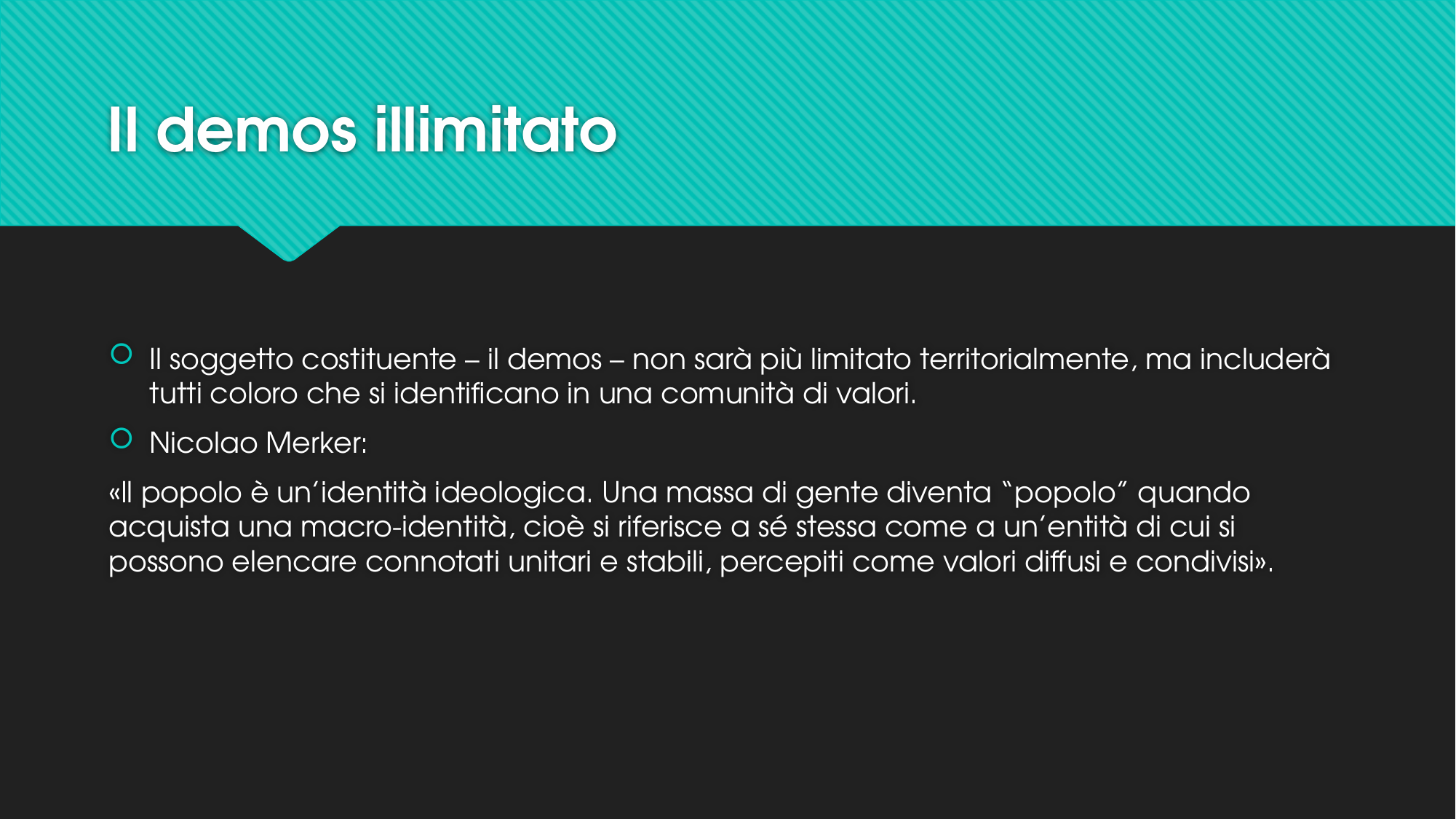

# Il demos illimitato
Il soggetto costituente – il demos – non sarà più limitato territorialmente, ma includerà tutti coloro che si identificano in una comunità di valori.
Nicolao Merker:
«Il popolo è un’identità ideologica. Una massa di gente diventa “popolo” quando acquista una macro-identità, cioè si riferisce a sé stessa come a un’entità di cui si possono elencare connotati unitari e stabili, percepiti come valori diffusi e condivisi».